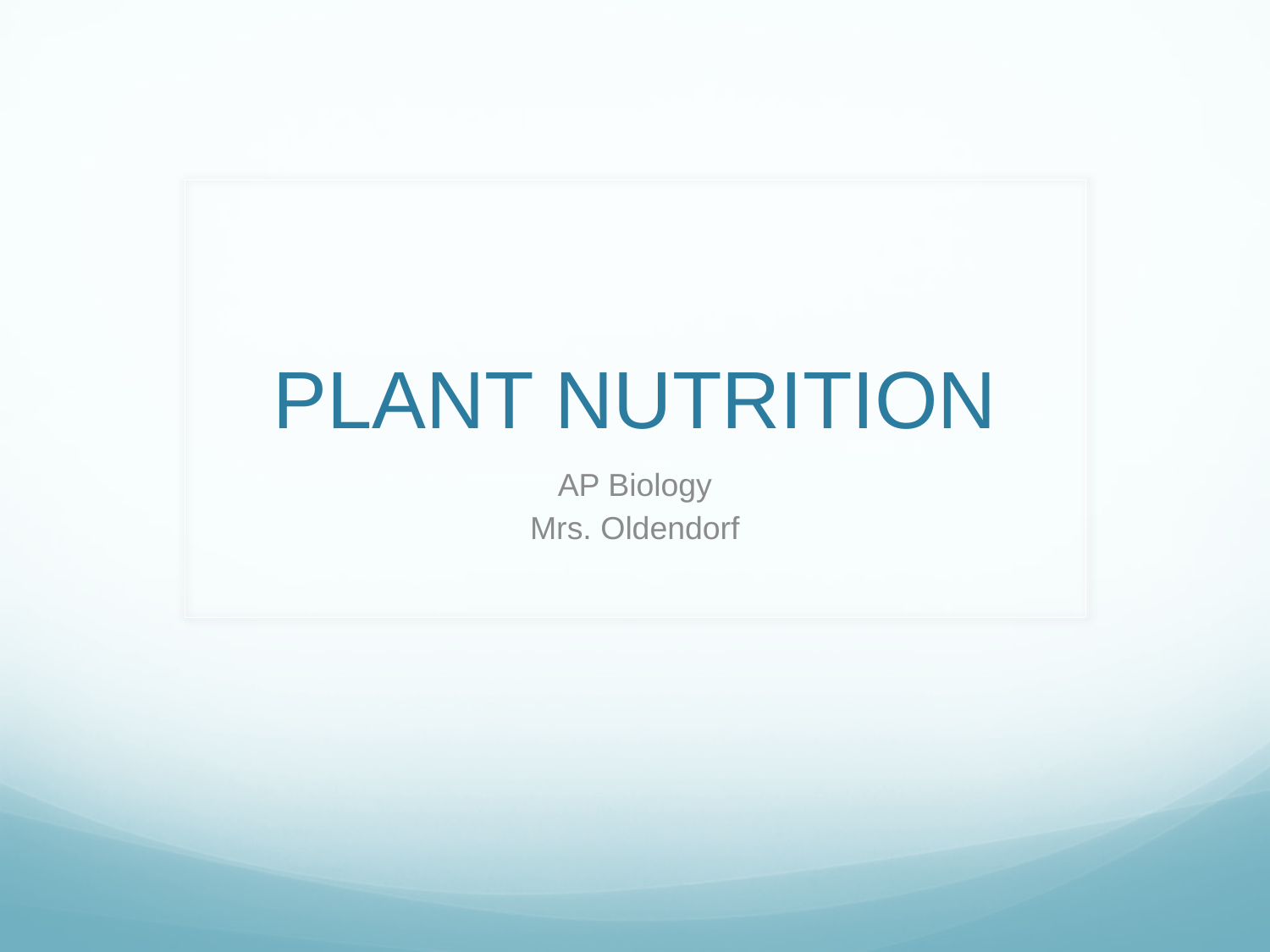

# PLANT NUTRITION
AP Biology
Mrs. Oldendorf